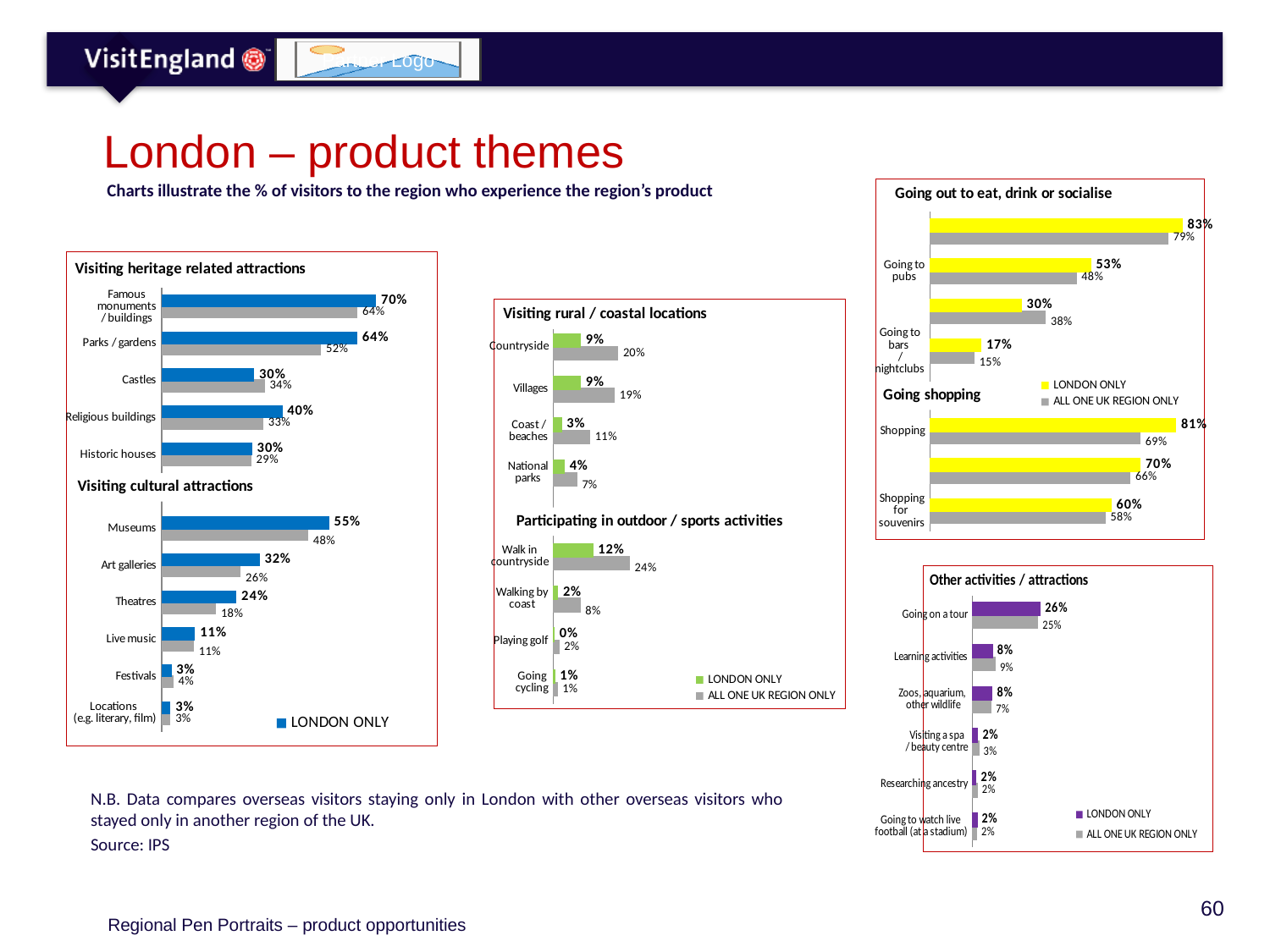

# London – product themes
Charts illustrate the % of visitors to the region who experience the region’s product

### Chart

| Category | ALL ONE UK REGION ONLY | LONDON ONLY |
|---|---|---|
| Shopping for
souvenirs | 0.5795780841418011 | 0.5989360596021381 |
| Shopping for clothes
/ accessories | 0.6617167954898956 | 0.6951913285649438 |
| Shopping | 0.6949371872725247 | 0.8127983534033354 |
|  | None | None |
| Going to bars
/ nightclubs | 0.14730067692726428 | 0.17071892192043808 |
| Socialising with
the locals | 0.38265030875223965 | 0.30350329411476035 |
| Going to pubs | 0.4843622604139424 | 0.5321876806408219 |
| Dining in restaurants | 0.7868427871606168 | 0.8331700267227178 |

### Chart

| Category | ALL ONE UK REGION ONLY | LONDON ONLY |
|---|---|---|
| Locations
(e.g. literary, film) | 0.02889740952024689 | 0.02923750643997939 |
| Festivals | 0.038218273392396605 | 0.032166572984127374 |
| Live music | 0.10516548417499928 | 0.1093620350176641 |
| Theatres | 0.17807989528558935 | 0.24473029525065157 |
| Art galleries | 0.2589450612813589 | 0.32036033244813455 |
| Museums | 0.4796299432165471 | 0.5475383758877592 |
|  | None | None |
| Historic houses | 0.2932662608194933 | 0.29574690546800153 |
| Religious buildings | 0.33290418656285004 | 0.3951425456802176 |
| Castles | 0.3372327662820904 | 0.3025990770726401 |
| Parks / gardens | 0.5216244756989553 | 0.6399104636322493 |
| Famous monuments
/ buildings | 0.6407082474079527 | 0.7013618589347413 |

### Chart

| Category | ALL ONE UK REGION ONLY | LONDON ONLY |
|---|---|---|
| Going cycling | 0.013441045006771788 | 0.005557258389204793 |
| Playing golf | 0.018425729022266534 | 0.004090959280570244 |
| Walking by coast | 0.08401582425323674 | 0.015622564753264456 |
| Walk in countryside | 0.23565685716269077 | 0.12286534352743388 |
|  | None | None |
| National parks | 0.07353897024502812 | 0.03555902589803283 |
| Coast / beaches | 0.11379831800158585 | 0.02639254856506161 |
| Villages | 0.18938335239938797 | 0.0852852291514345 |
| Countryside | 0.20058397002840425 | 0.08505175597950736 |

### Chart

| Category | ALL ONE UK REGION ONLY | LONDON ONLY |
|---|---|---|
| Going to watch live
football (at a stadium) | 0.018637026392073607 | 0.020319696289024032 |
| Researching ancestry | 0.020776518494876717 | 0.01673904788856693 |
| Visiting a spa
/ beauty centre | 0.026589001815212163 | 0.023194166697338127 |
| Zoos, aquarium,
other wildlife | 0.07378658935752362 | 0.07676455435342606 |
| Learning activities | 0.08811391499100482 | 0.07829912443206681 |
| Going on a tour | 0.24787883182248494 | 0.2571477109795532 |
N.B. Data compares overseas visitors staying only in London with other overseas visitors who stayed only in another region of the UK.
Source: IPS
Regional Pen Portraits – product opportunities